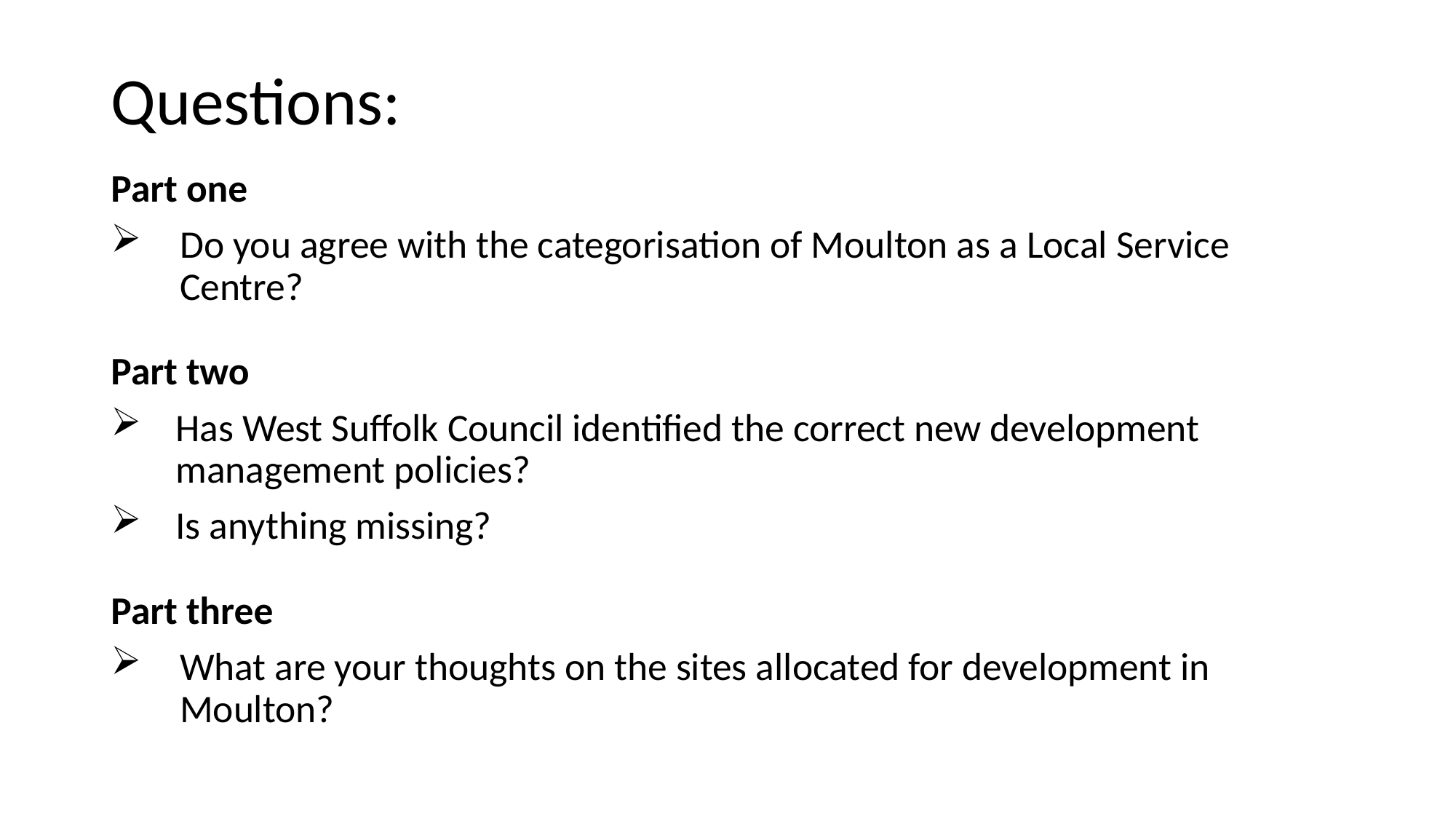

# Questions:
Part one
Do you agree with the categorisation of Moulton as a Local Service Centre?

Part two
Has West Suffolk Council identified the correct new development management policies?
Is anything missing?

Part three
What are your thoughts on the sites allocated for development in Moulton?